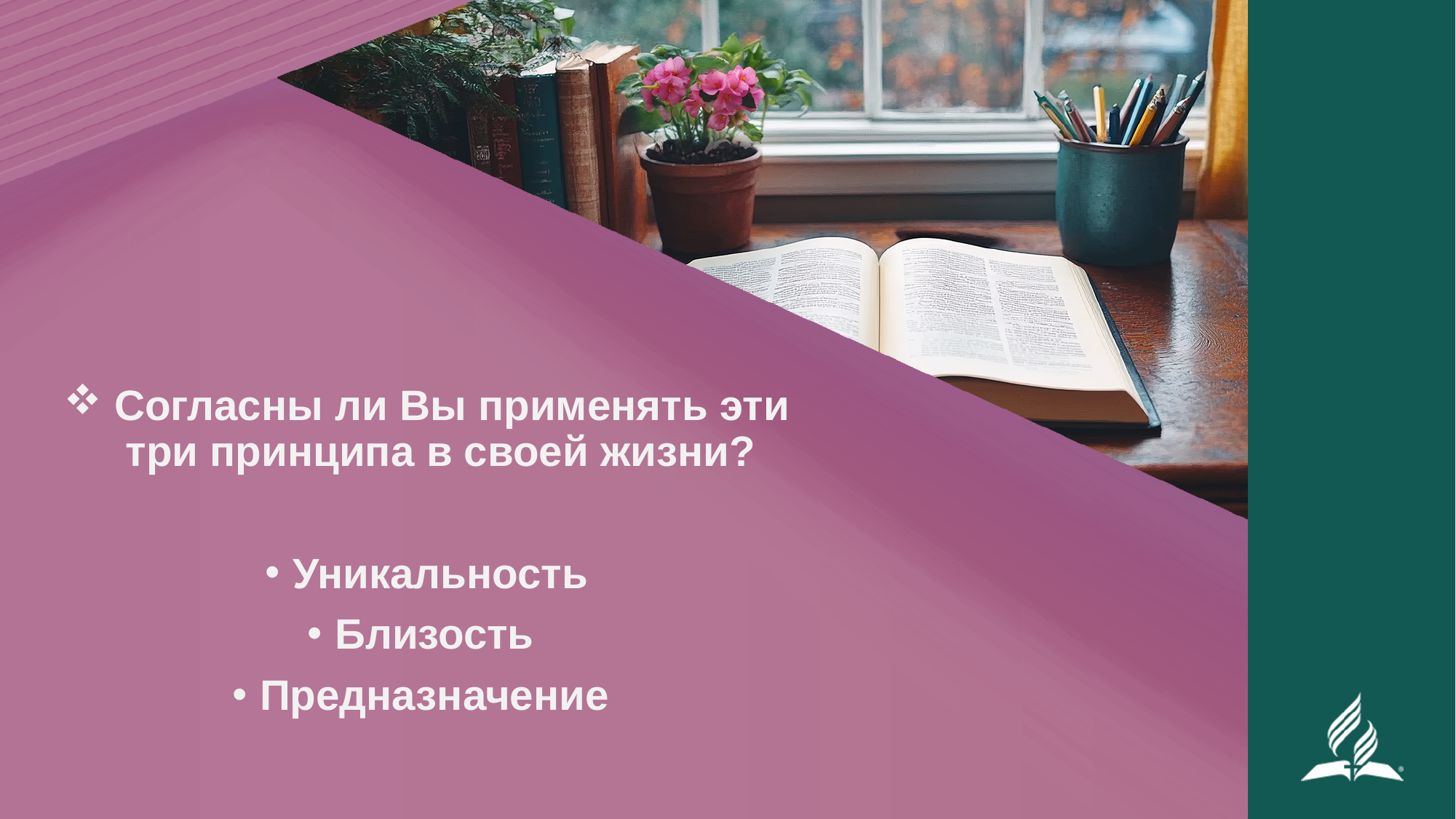

Согласны ли Вы применять эти три принципа в своей жизни?

Уникальность
Близость
Предназначение